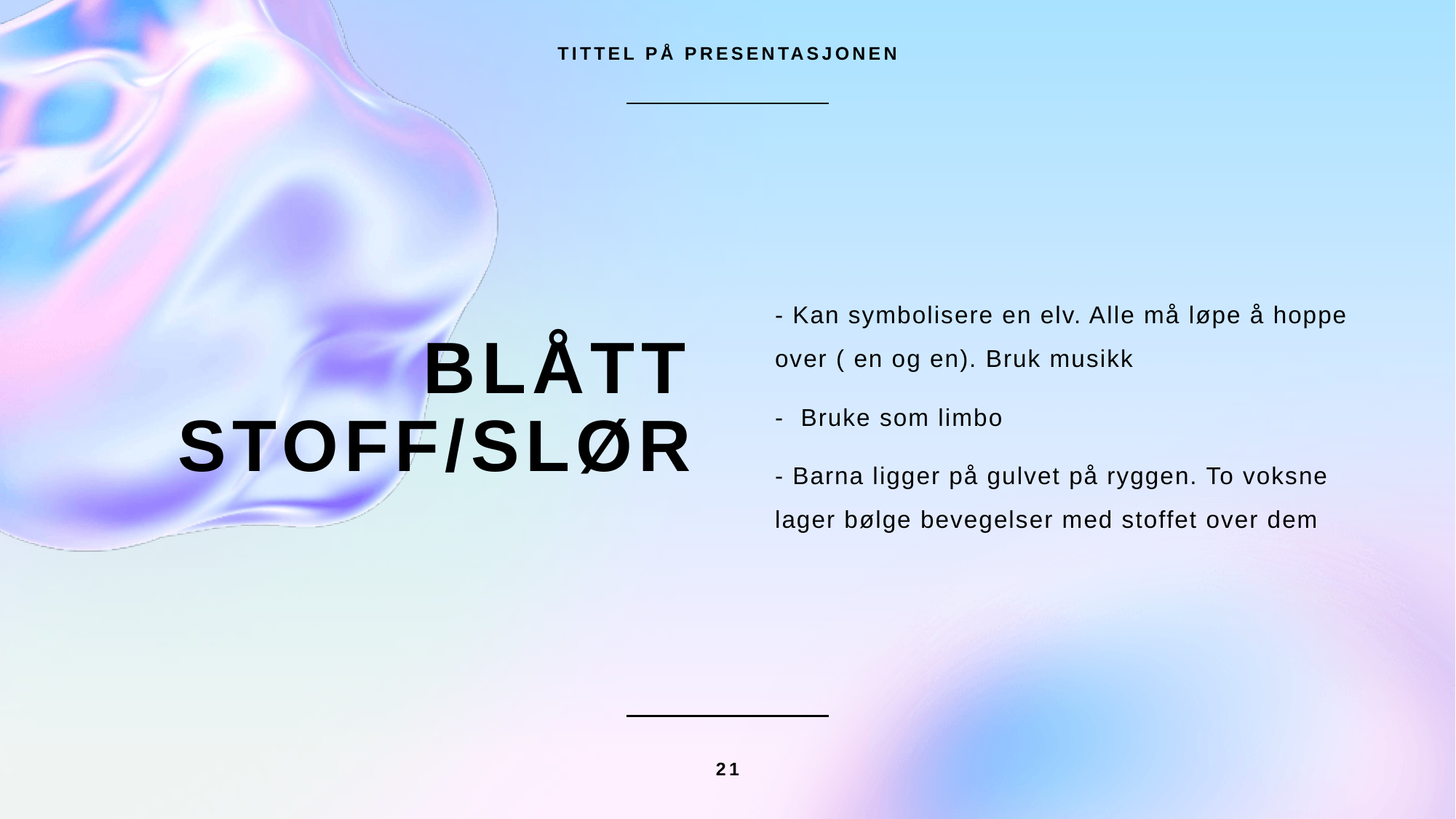

TITTEL PÅ PRESENTASJONEN
- Kan symbolisere en elv. Alle må løpe å hoppe over ( en og en). Bruk musikk
-  Bruke som limbo
- Barna ligger på gulvet på ryggen. To voksne lager bølge bevegelser med stoffet over dem
# Blått Stoff/slør
21